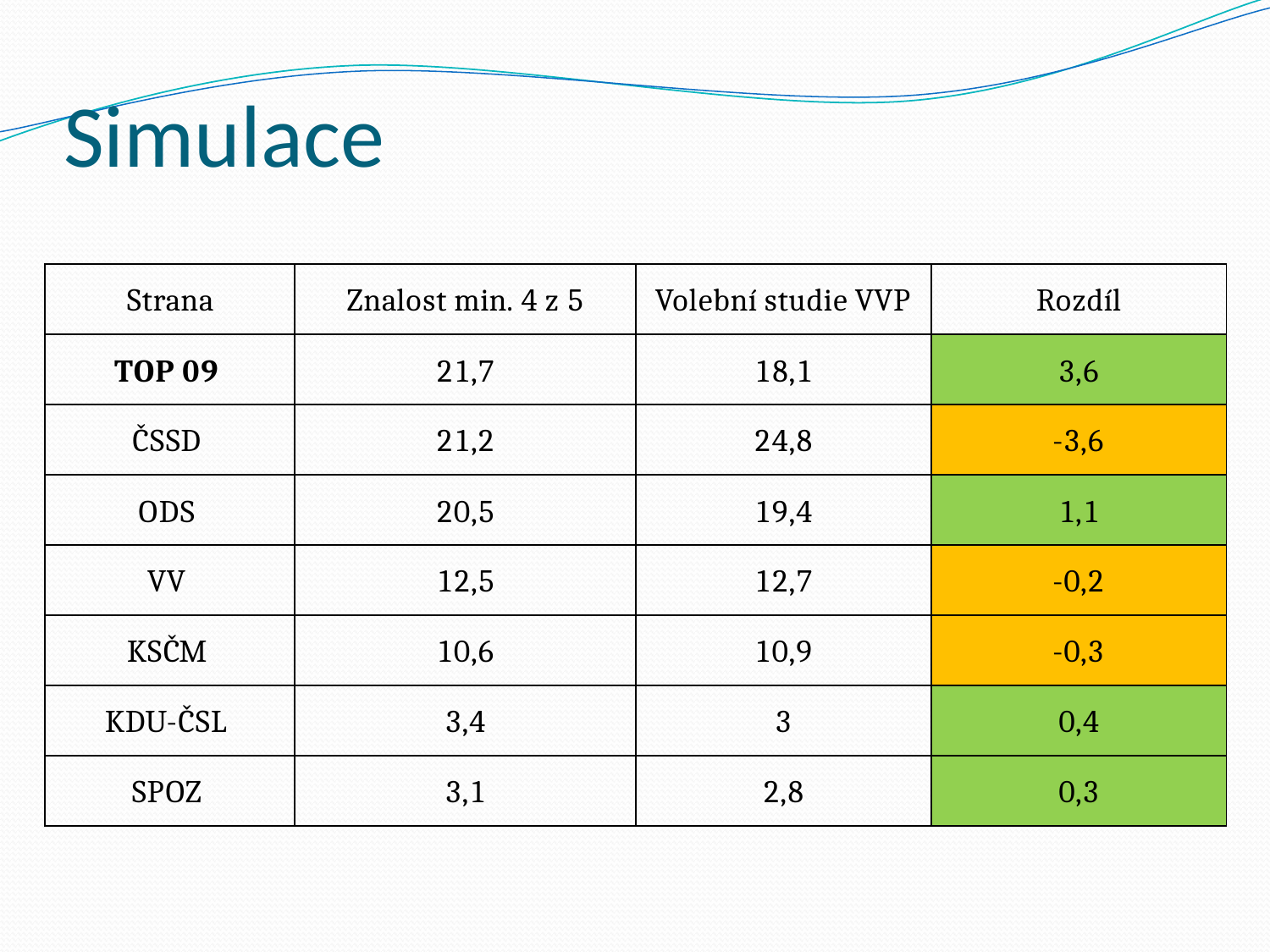

# Simulace
| Strana | Znalost min. 4 z 5 | Volební studie VVP | Rozdíl |
| --- | --- | --- | --- |
| TOP 09 | 21,7 | 18,1 | 3,6 |
| ČSSD | 21,2 | 24,8 | -3,6 |
| ODS | 20,5 | 19,4 | 1,1 |
| VV | 12,5 | 12,7 | -0,2 |
| KSČM | 10,6 | 10,9 | -0,3 |
| KDU-ČSL | 3,4 | 3 | 0,4 |
| SPOZ | 3,1 | 2,8 | 0,3 |